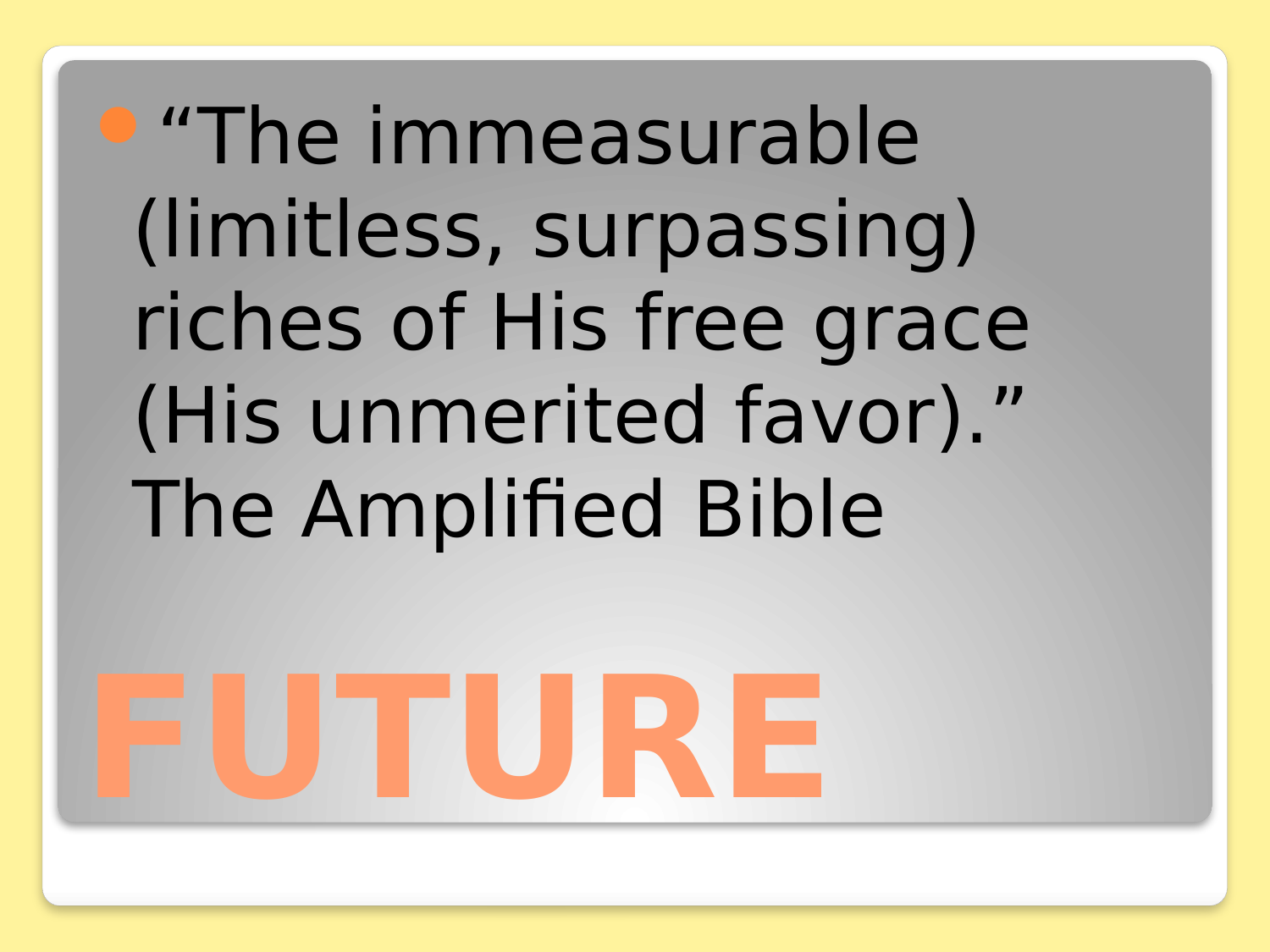

“The immeasurable (limitless, surpassing) riches of His free grace (His unmerited favor).”  The Amplified Bible
# FUTURE